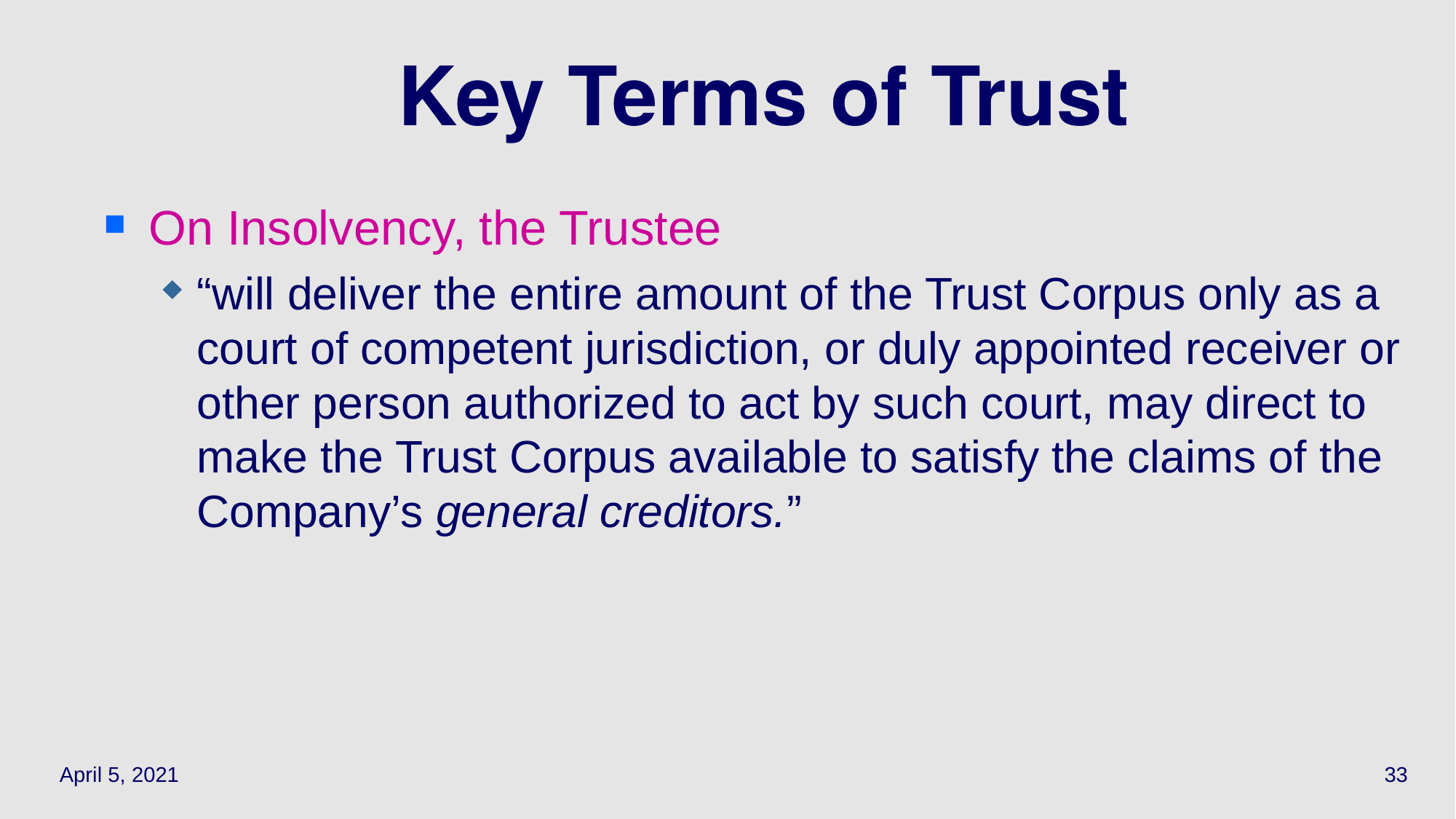

# Key Terms of Trust
On Insolvency, the Trustee
“will deliver the entire amount of the Trust Corpus only as a court of competent jurisdiction, or duly appointed receiver or other person authorized to act by such court, may direct to make the Trust Corpus available to satisfy the claims of the Company’s general creditors.”
April 5, 2021
33